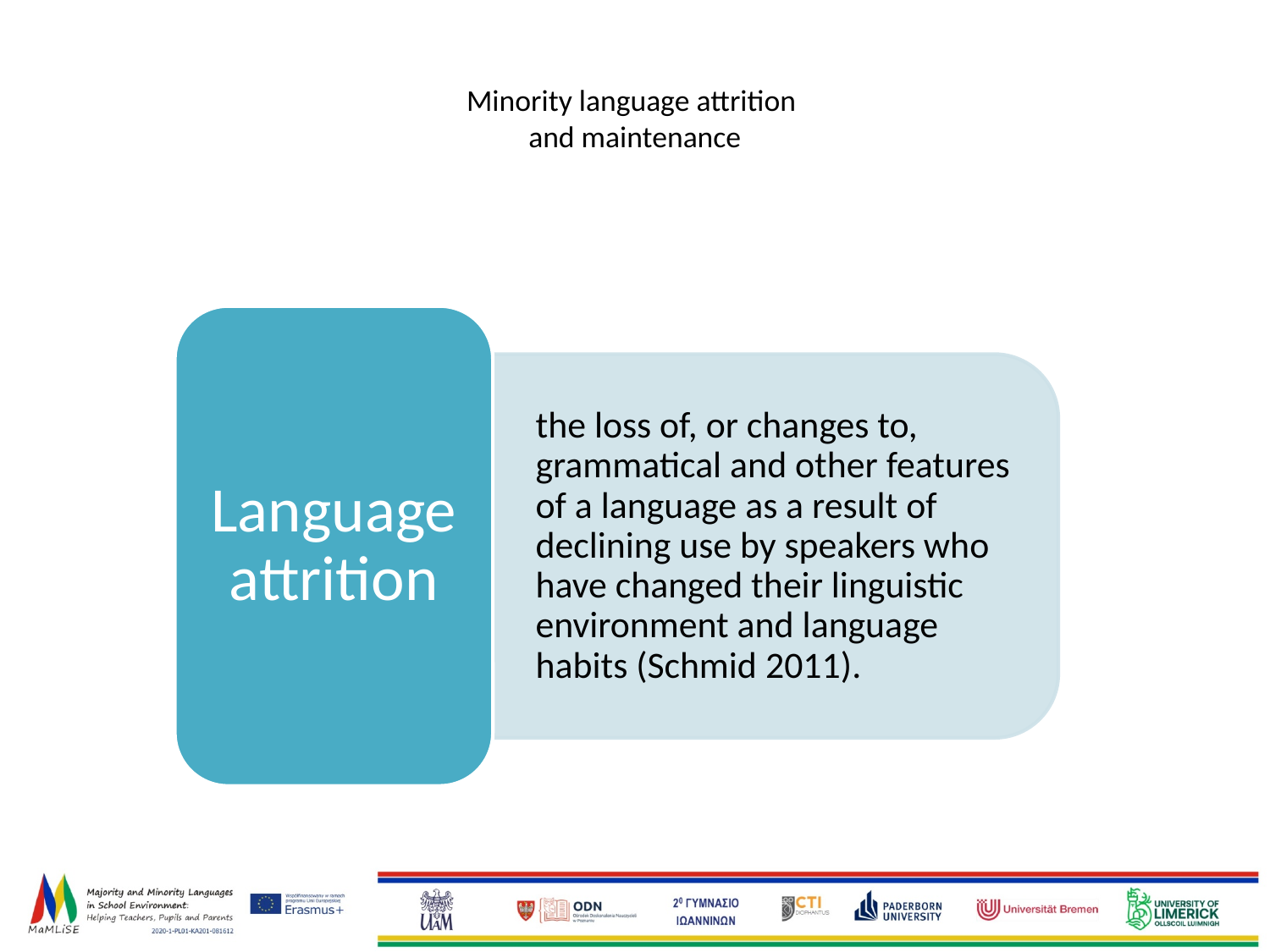

# Minority language attrition and maintenance

Language attrition
	the loss of, or changes to, grammatical and other features of a language as a result of declining use by speakers who have changed their linguistic environment and language habits (Schmid 2011).